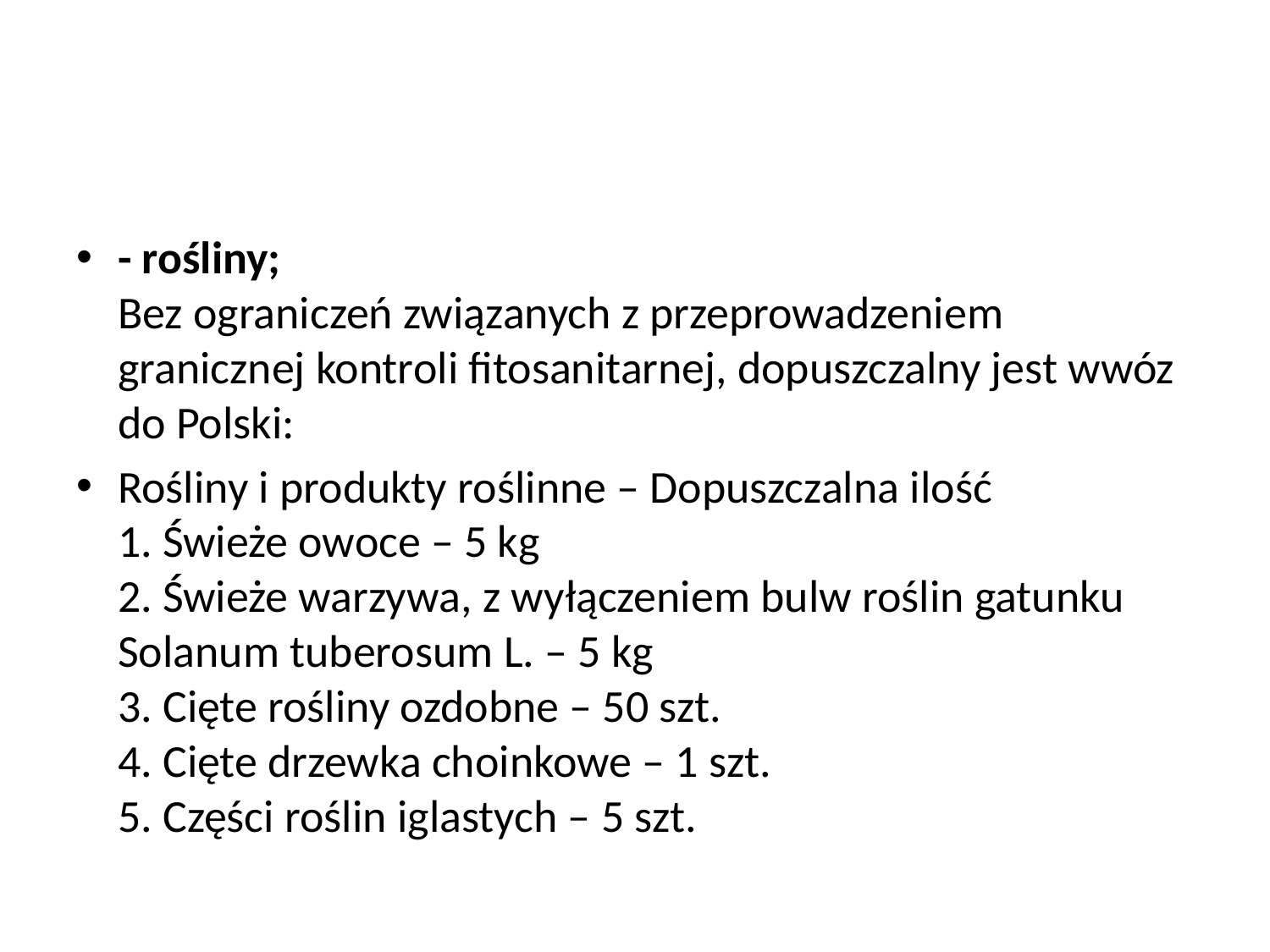

#
- rośliny;
Bez ograniczeń związanych z przeprowadzeniem granicznej kontroli fitosanitarnej, dopuszczalny jest wwóz do Polski:
Rośliny i produkty roślinne – Dopuszczalna ilość
1. Świeże owoce – 5 kg
2. Świeże warzywa, z wyłączeniem bulw roślin gatunku Solanum tuberosum L. – 5 kg
3. Cięte rośliny ozdobne – 50 szt.
4. Cięte drzewka choinkowe – 1 szt.
5. Części roślin iglastych – 5 szt.